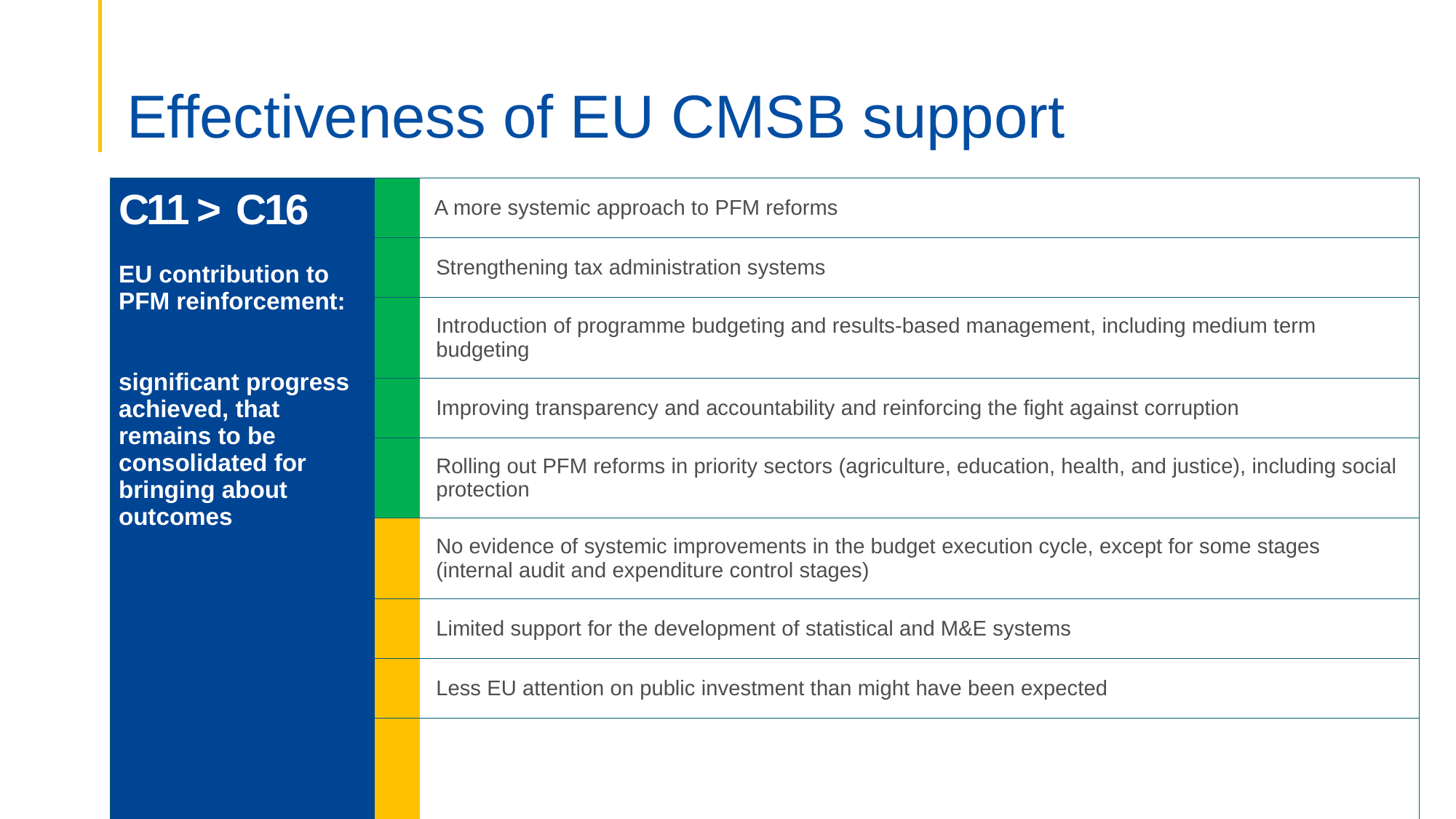

# Effectiveness of EU CMSB support
| C11 > C16 EU contribution to PFM reinforcement: significant progress achieved, that remains to be consolidated for bringing about outcomes |  | A more systemic approach to PFM reforms |
| --- | --- | --- |
| EU contribution to PFM reinforcement: significant progress achieved, that remains to be consolidated for bringing about outcomes |  | Strengthening tax administration systems |
|  |  | Introduction of programme budgeting and results-based management, including medium term budgeting |
|  |  | Improving transparency and accountability and reinforcing the fight against corruption |
|  |  | Rolling out PFM reforms in priority sectors (agriculture, education, health, and justice), including social protection |
|  |  | No evidence of systemic improvements in the budget execution cycle, except for some stages (internal audit and expenditure control stages) |
|  |  | Limited support for the development of statistical and M&E systems |
|  |  | Less EU attention on public investment than might have been expected |
|  |  | Very limited involvement in the financial management of state-owned enterprises |
35